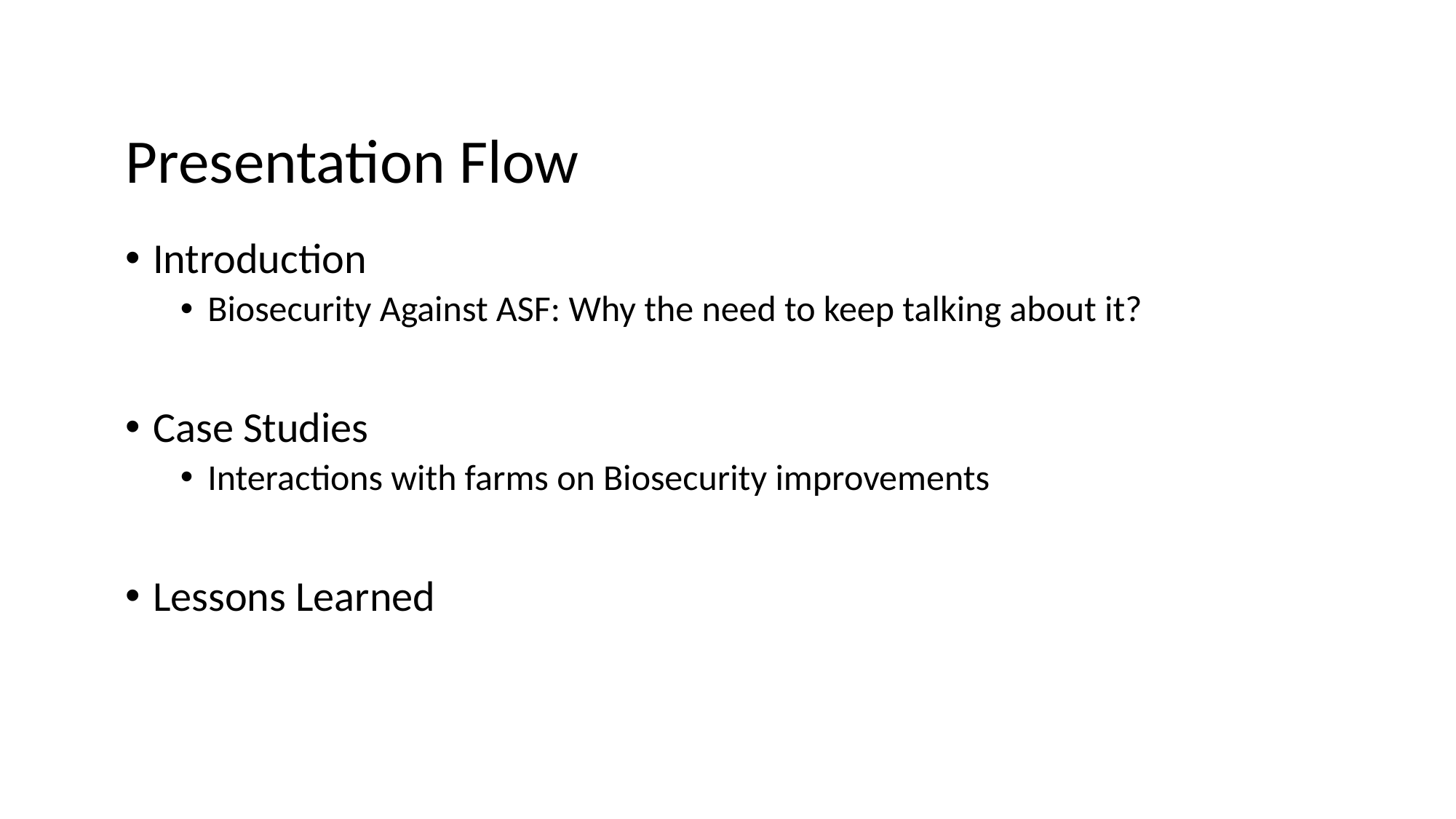

# Presentation Flow
Introduction
Biosecurity Against ASF: Why the need to keep talking about it?

Case Studies
Interactions with farms on Biosecurity improvements

Lessons Learned